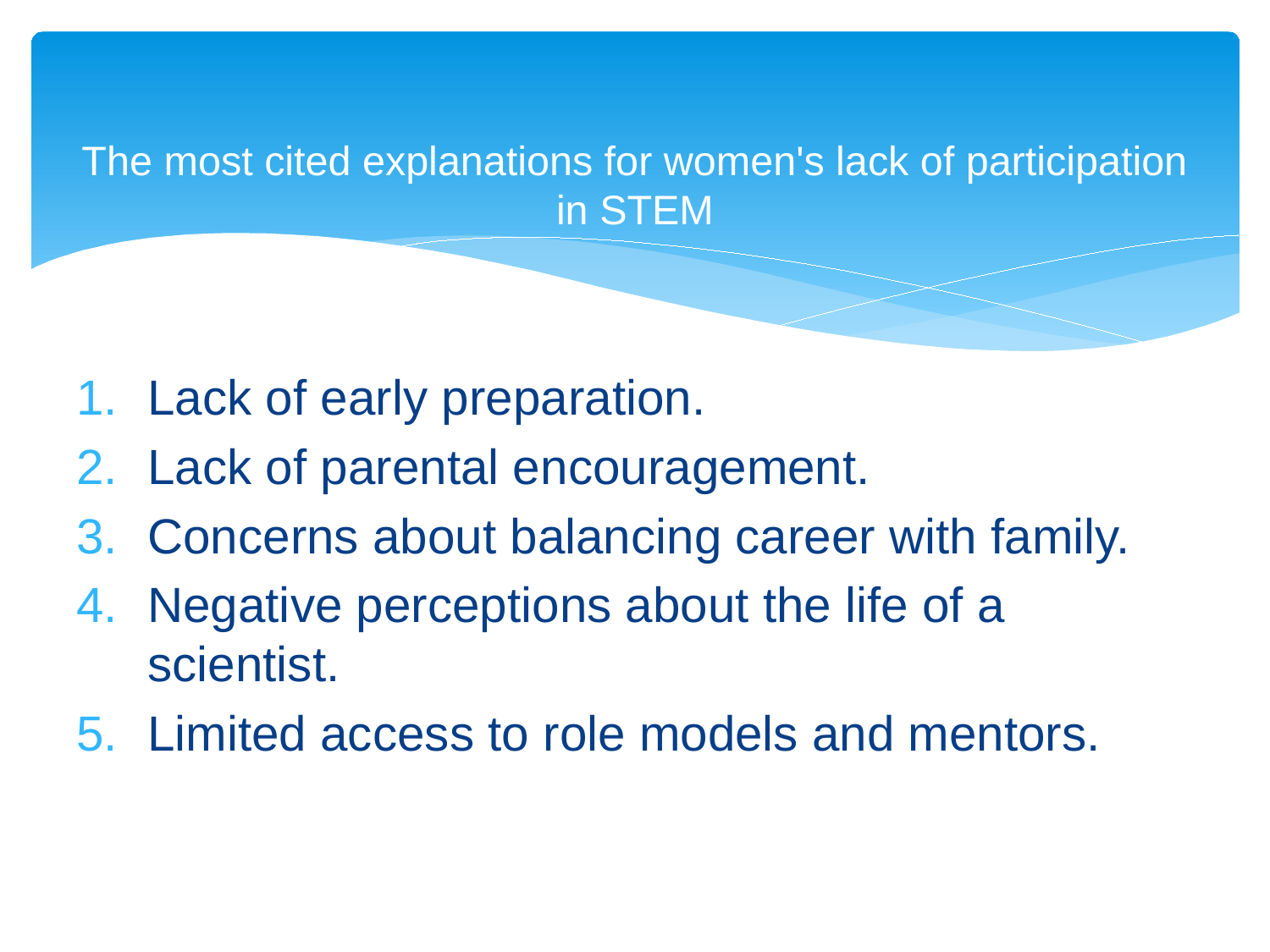

# The most cited explanations for women's lack of participation in STEM
Lack of early preparation.
Lack of parental encouragement.
Concerns about balancing career with family.
Negative perceptions about the life of a scientist.
Limited access to role models and mentors.